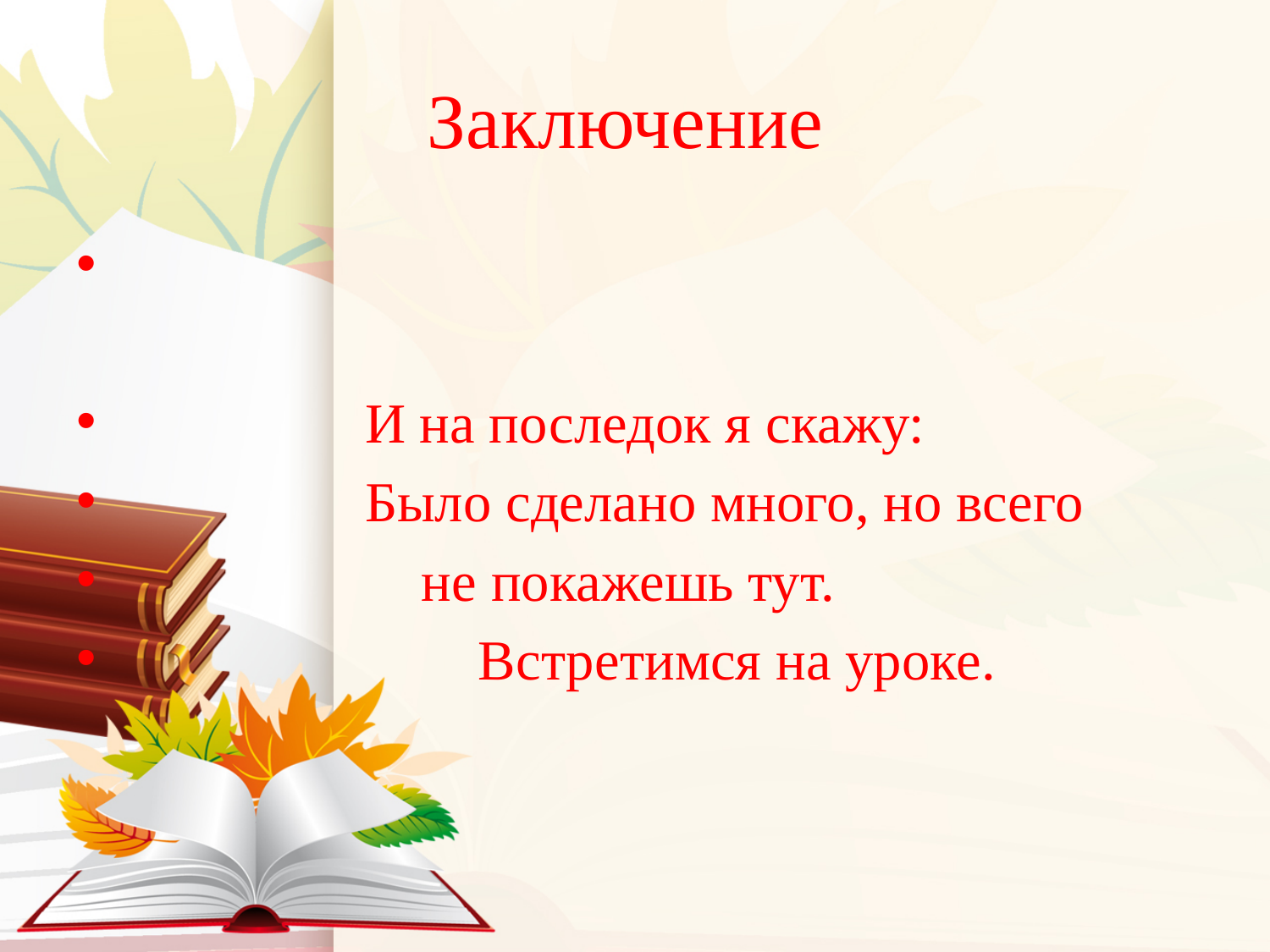

# Заключение

                 И на последок я скажу:
                 Было сделано много, но всего
                     не покажешь тут.
                         Встретимся на уроке.